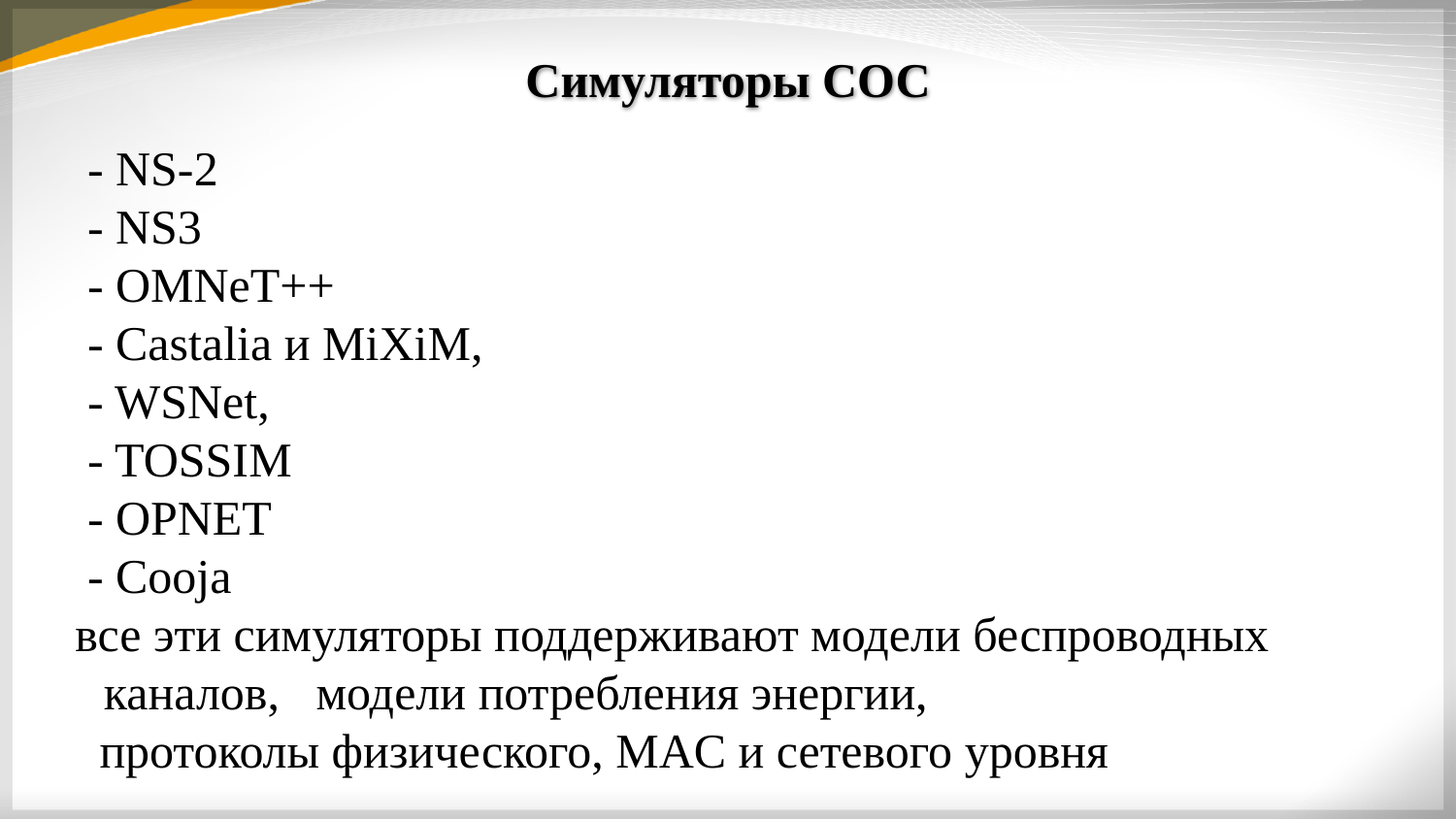

# Симуляторы СОС
 - NS-2
 - NS3
 - OMNeT++
 - Castalia и MiXiM,
 - WSNet,
 - TOSSIM
 - OPNET
 - Cooja
все эти симуляторы поддерживают модели беспроводных каналов,   модели потребления энергии,
  протоколы физического, MAC и сетевого уровня